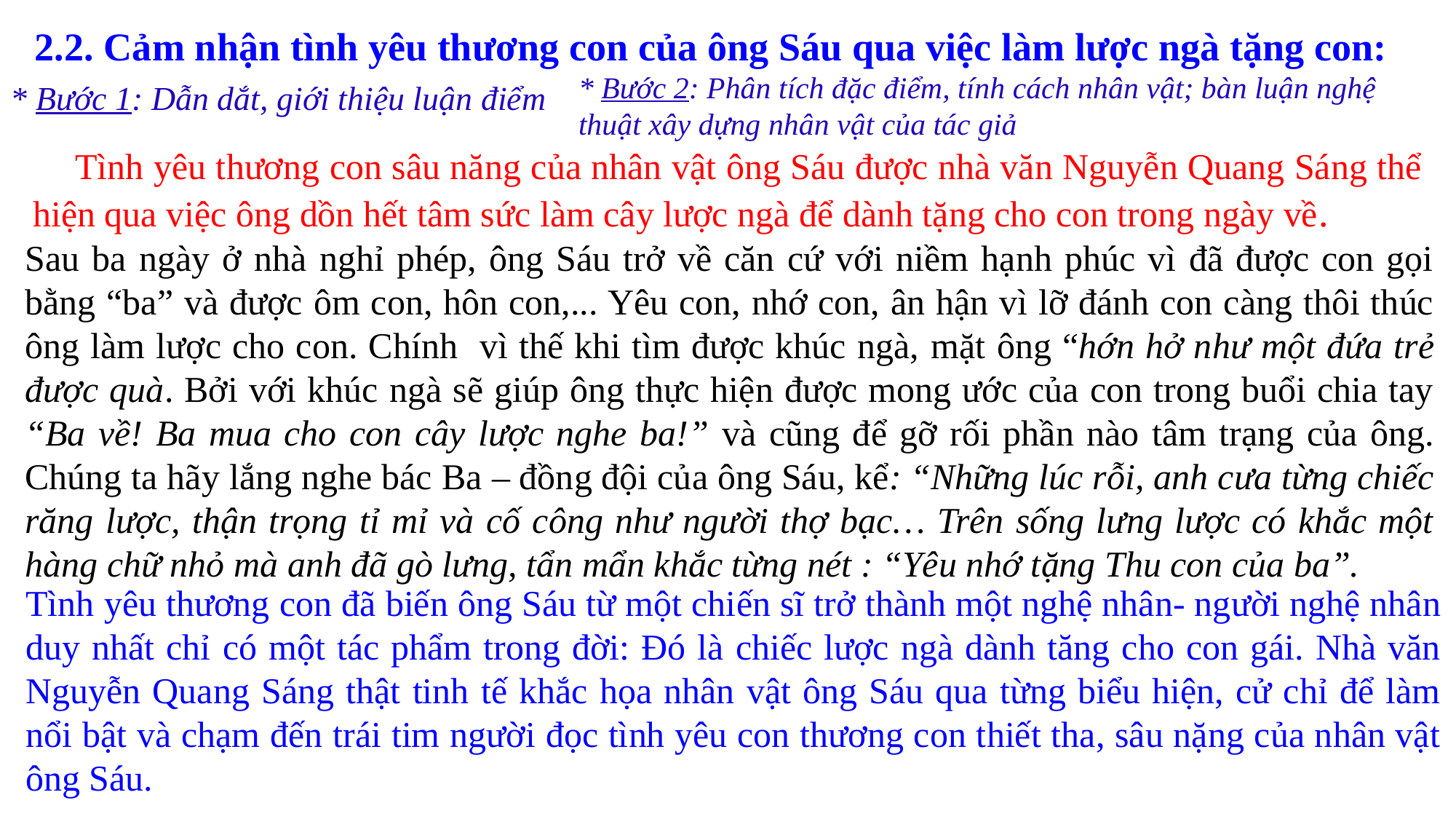

2.2. Cảm nhận tình yêu thương con của ông Sáu qua việc làm lược ngà tặng con:
* Bước 2: Phân tích đặc điểm, tính cách nhân vật; bàn luận nghệ thuật xây dựng nhân vật của tác giả
* Bước 1: Dẫn dắt, giới thiệu luận điểm
    Tình yêu thương con sâu năng của nhân vật ông Sáu được nhà văn Nguyễn Quang Sáng thể hiện qua việc ông dồn hết tâm sức làm cây lược ngà để dành tặng cho con trong ngày về.
                                                                                                                                           Sau ba ngày ở nhà nghỉ phép, ông Sáu trở về căn cứ với niềm hạnh phúc vì đã được con gọi bằng “ba” và được ôm con, hôn con,... Yêu con, nhớ con, ân hận vì lỡ đánh con càng thôi thúc ông làm lược cho con. Chính  vì thế khi tìm được khúc ngà, mặt ông “hớn hở như một đứa trẻ được quà. Bởi với khúc ngà sẽ giúp ông thực hiện được mong ước của con trong buổi chia tay “Ba về! Ba mua cho con cây lược nghe ba!” và cũng để gỡ rối phần nào tâm trạng của ông. Chúng ta hãy lắng nghe bác Ba – đồng đội của ông Sáu, kể: “Những lúc rỗi, anh cưa từng chiếc răng lược, thận trọng tỉ mỉ và cố công như người thợ bạc… Trên sống lưng lược có khắc một hàng chữ nhỏ mà anh đã gò lưng, tẩn mẩn khắc từng nét : “Yêu nhớ tặng Thu con của ba”.

Tình yêu thương con đã biến ông Sáu từ một chiến sĩ trở thành một nghệ nhân- người nghệ nhân duy nhất chỉ có một tác phẩm trong đời: Đó là chiếc lược ngà dành tăng cho con gái. Nhà văn Nguyễn Quang Sáng thật tinh tế khắc họa nhân vật ông Sáu qua từng biểu hiện, cử chỉ để làm nổi bật và chạm đến trái tim người đọc tình yêu con thương con thiết tha, sâu nặng của nhân vật ông Sáu.